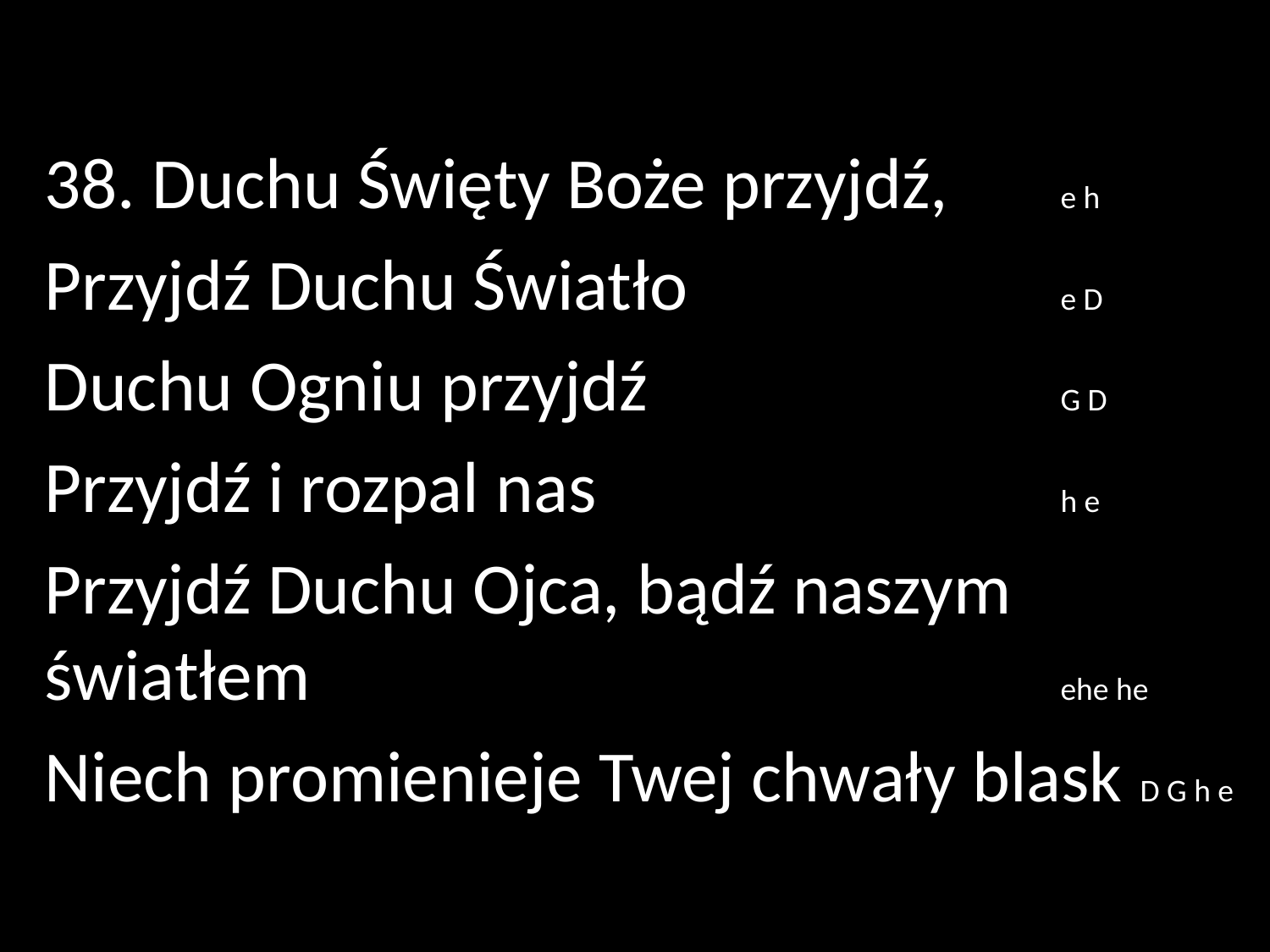

38. Duchu Święty Boże przyjdź, 	e h
Przyjdź Duchu Światło 			e D
Duchu Ogniu przyjdź 				G D
Przyjdź i rozpal nas 				h e
Przyjdź Duchu Ojca, bądź naszym światłem 						ehe he
Niech promienieje Twej chwały blask D G h e